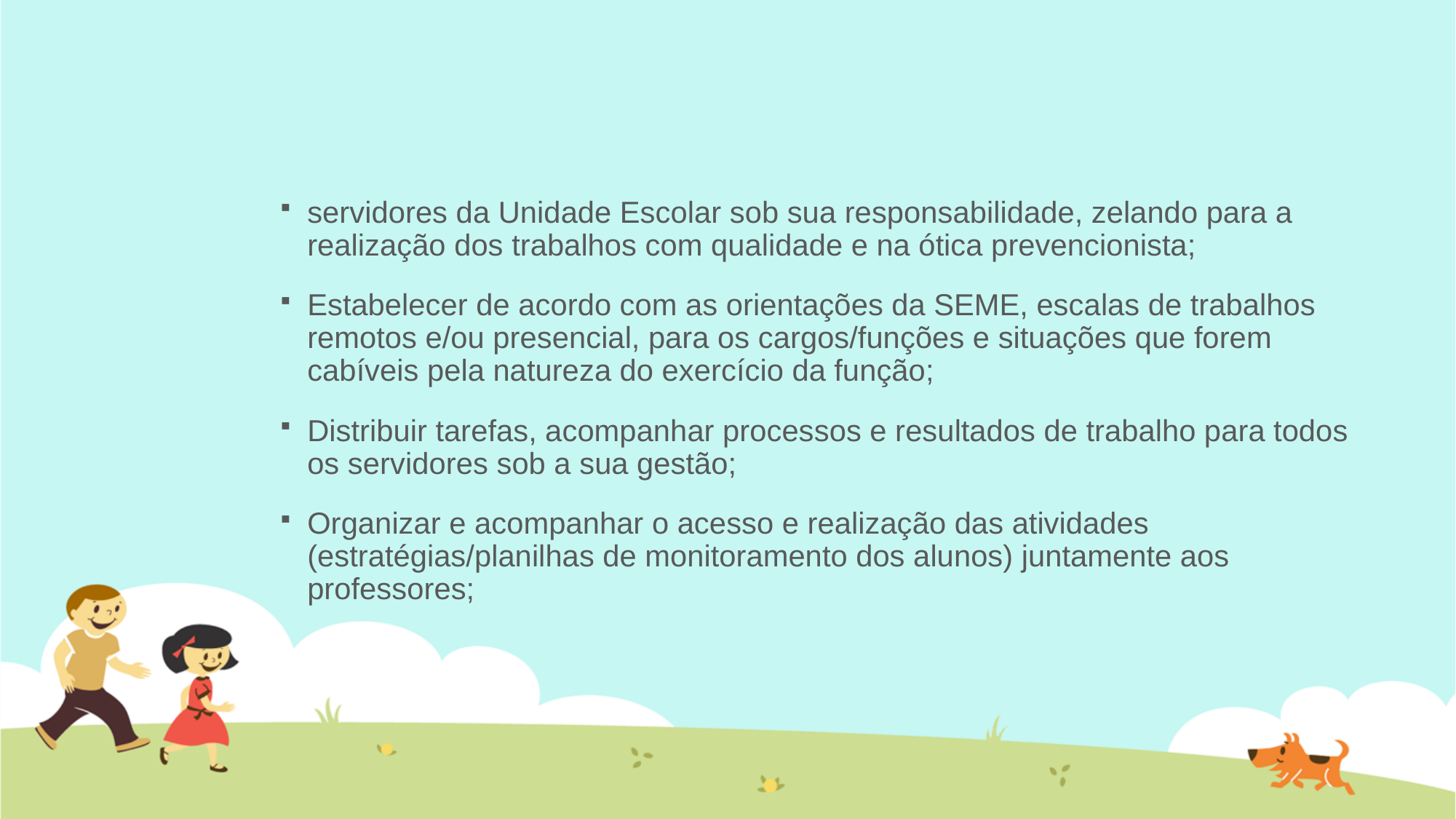

servidores da Unidade Escolar sob sua responsabilidade, zelando para a realização dos trabalhos com qualidade e na ótica prevencionista;
Estabelecer de acordo com as orientações da SEME, escalas de trabalhos remotos e/ou presencial, para os cargos/funções e situações que forem cabíveis pela natureza do exercício da função;
Distribuir tarefas, acompanhar processos e resultados de trabalho para todos os servidores sob a sua gestão;
Organizar e acompanhar o acesso e realização das atividades (estratégias/planilhas de monitoramento dos alunos) juntamente aos professores;